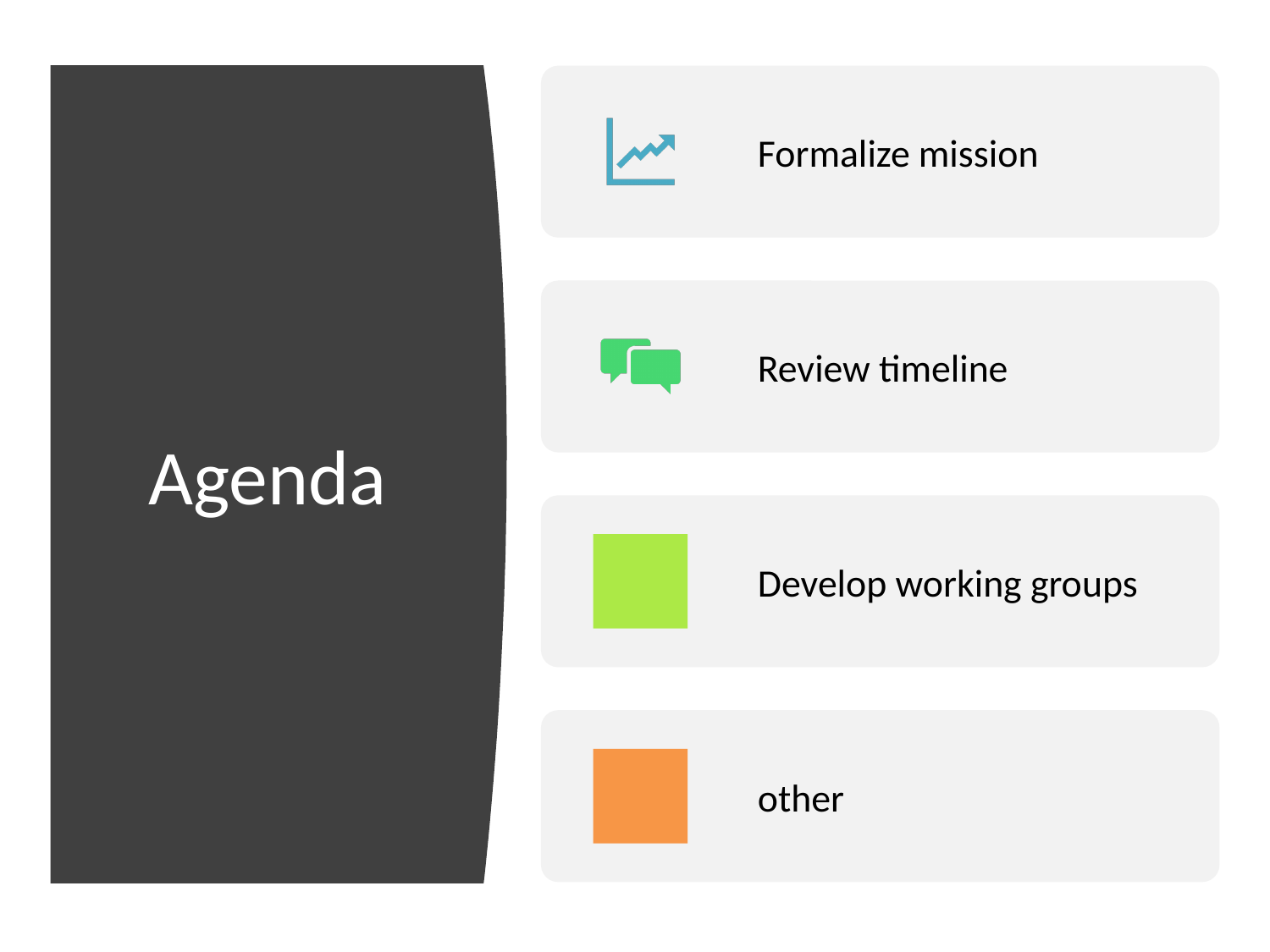

Formalize mission
Review timeline
Develop working groups
other

# Agenda